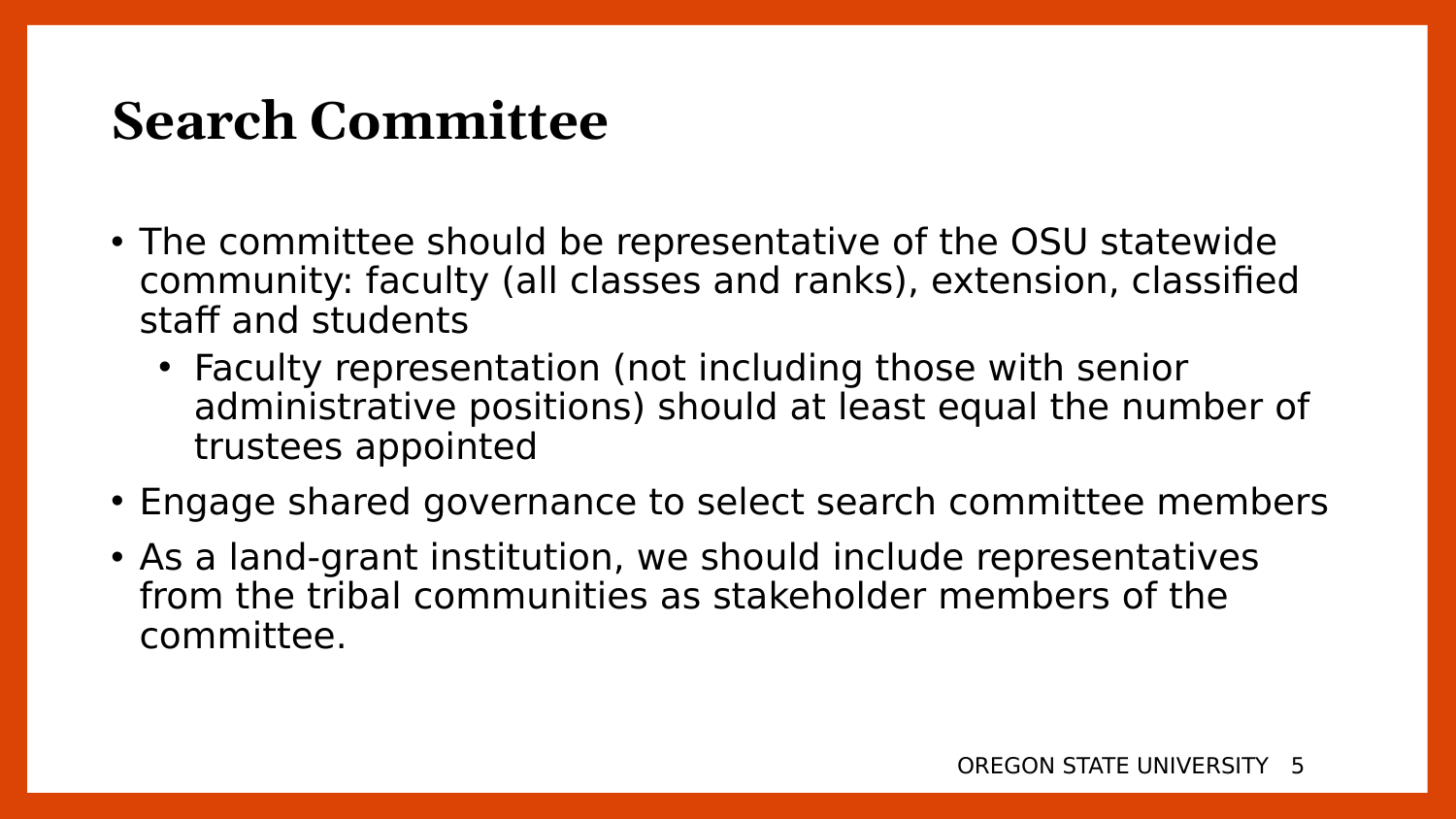

# Search Committee
The committee should be representative of the OSU statewide community: faculty (all classes and ranks), extension, classified staff and students
Faculty representation (not including those with senior administrative positions) should at least equal the number of trustees appointed
Engage shared governance to select search committee members
As a land-grant institution, we should include representatives from the tribal communities as stakeholder members of the committee.
OREGON STATE UNIVERSITY
5